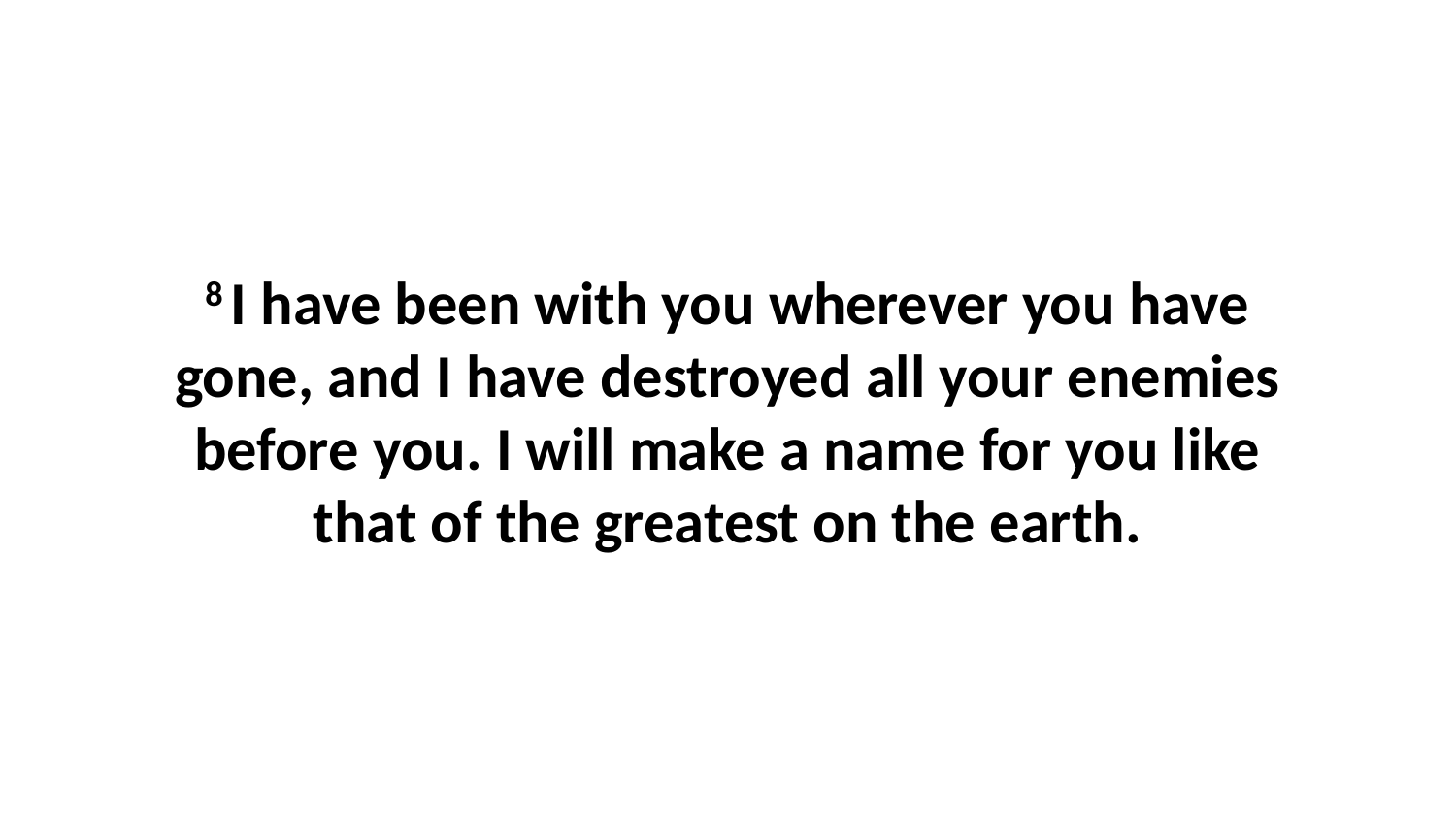

8 I have been with you wherever you have gone, and I have destroyed all your enemies before you. I will make a name for you like that of the greatest on the earth.